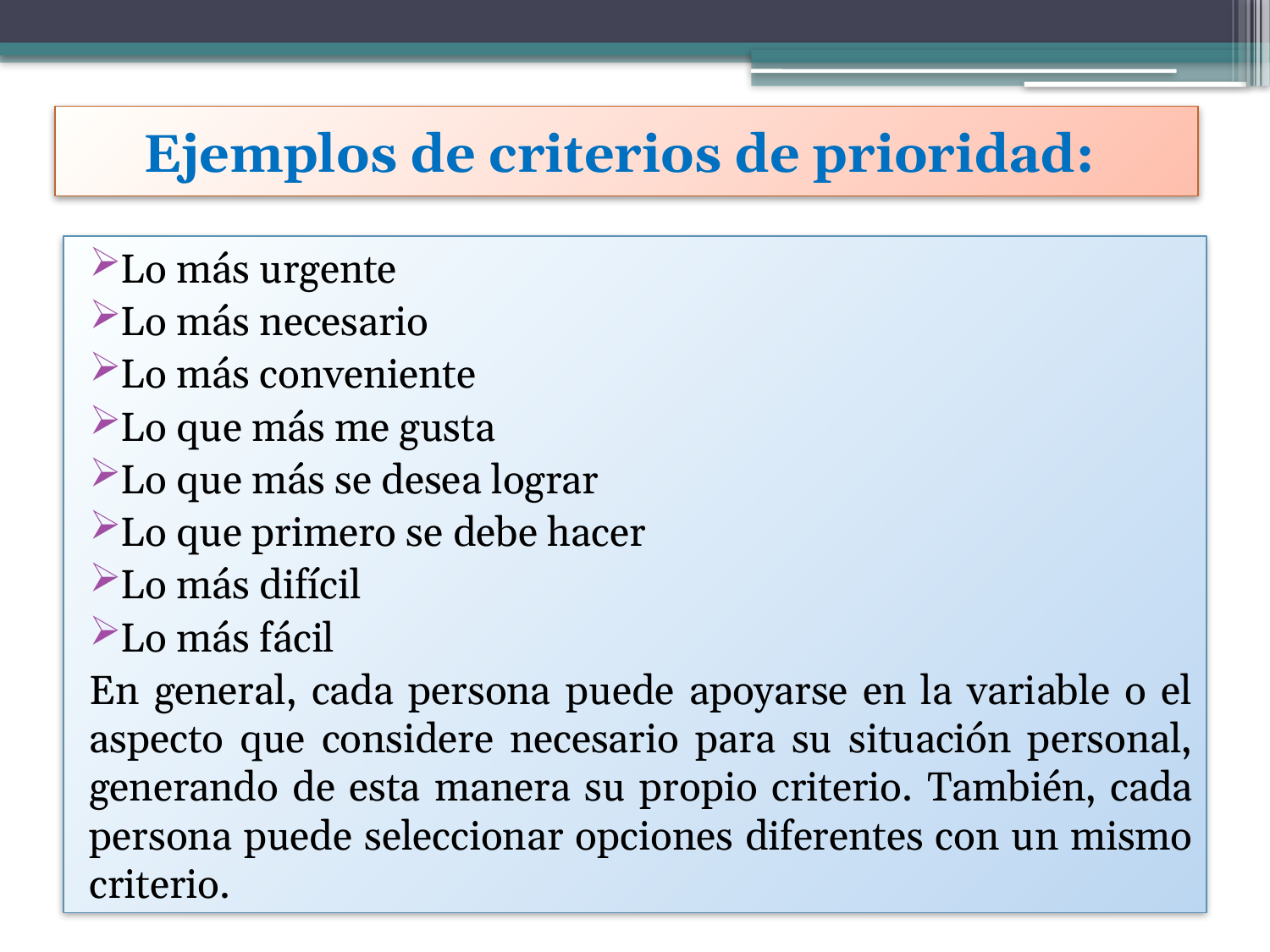

# Ejemplos de criterios de prioridad:
Lo más urgente
Lo más necesario
Lo más conveniente
Lo que más me gusta
Lo que más se desea lograr
Lo que primero se debe hacer
Lo más difícil
Lo más fácil
En general, cada persona puede apoyarse en la variable o el aspecto que considere necesario para su situación personal, generando de esta manera su propio criterio. También, cada persona puede seleccionar opciones diferentes con un mismo criterio.